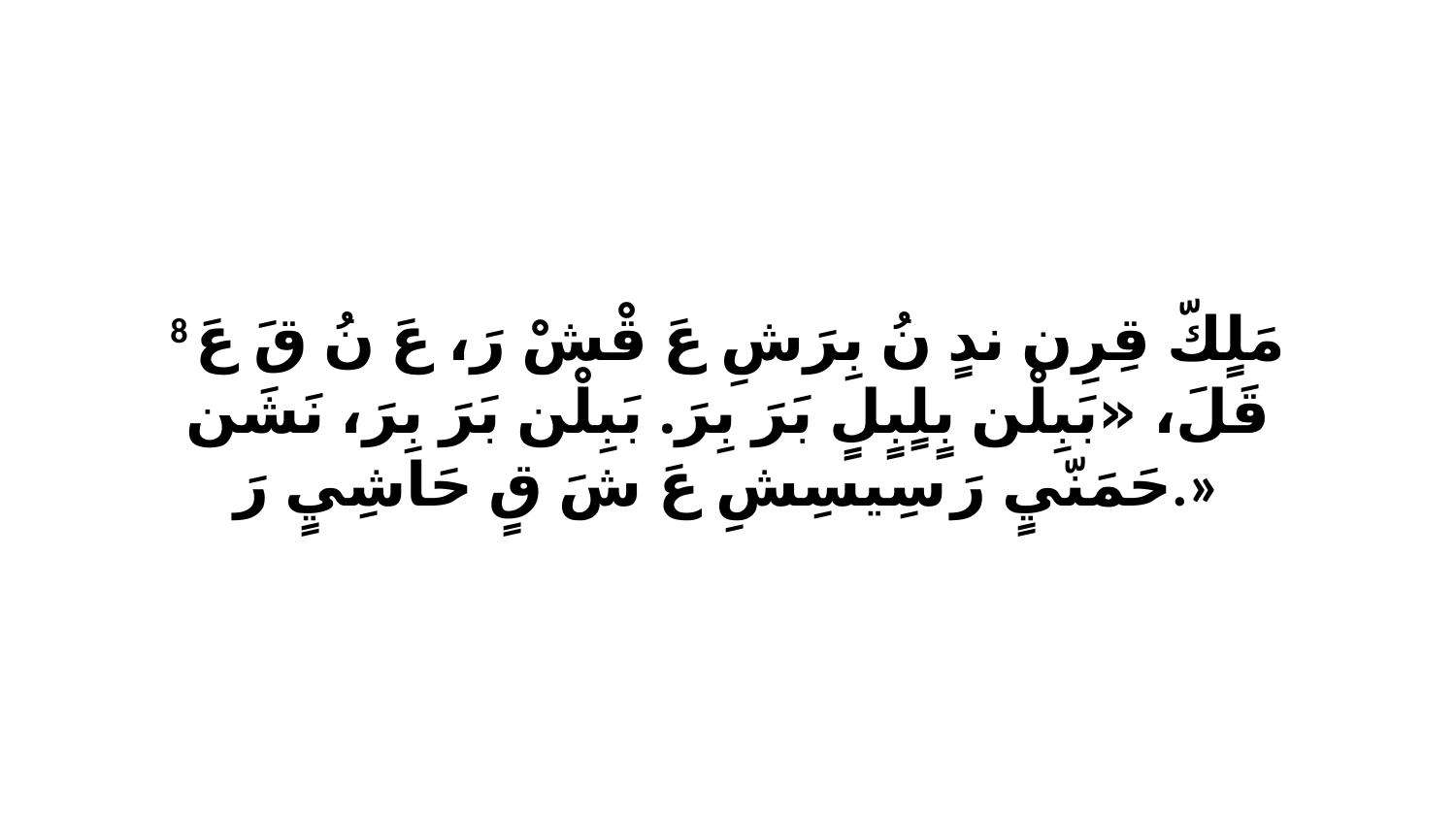

8 مَلٍكّ قِرِن ندٍ نُ بِرَشِ عَ قْشْ رَ، عَ نُ قَ عَ قَلَ، «بَبِلْن بٍلٍبٍلٍ بَرَ بِرَ. بَبِلْن بَرَ بِرَ، نَشَن حَمَنّيٍ رَ سِيسِشِ عَ شَ قٍ حَاشِيٍ رَ.»